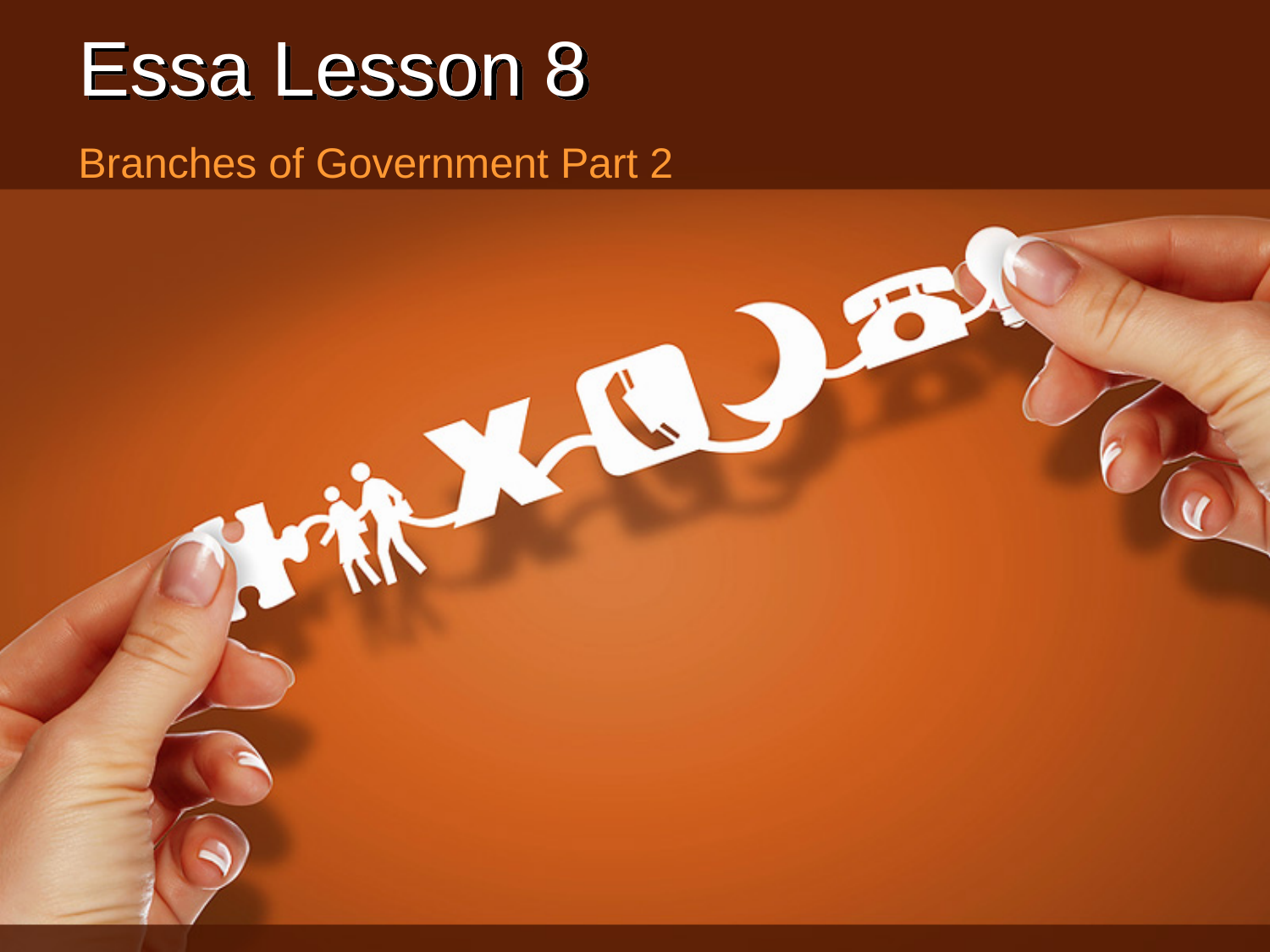

# Essa Lesson 8
Branches of Government Part 2